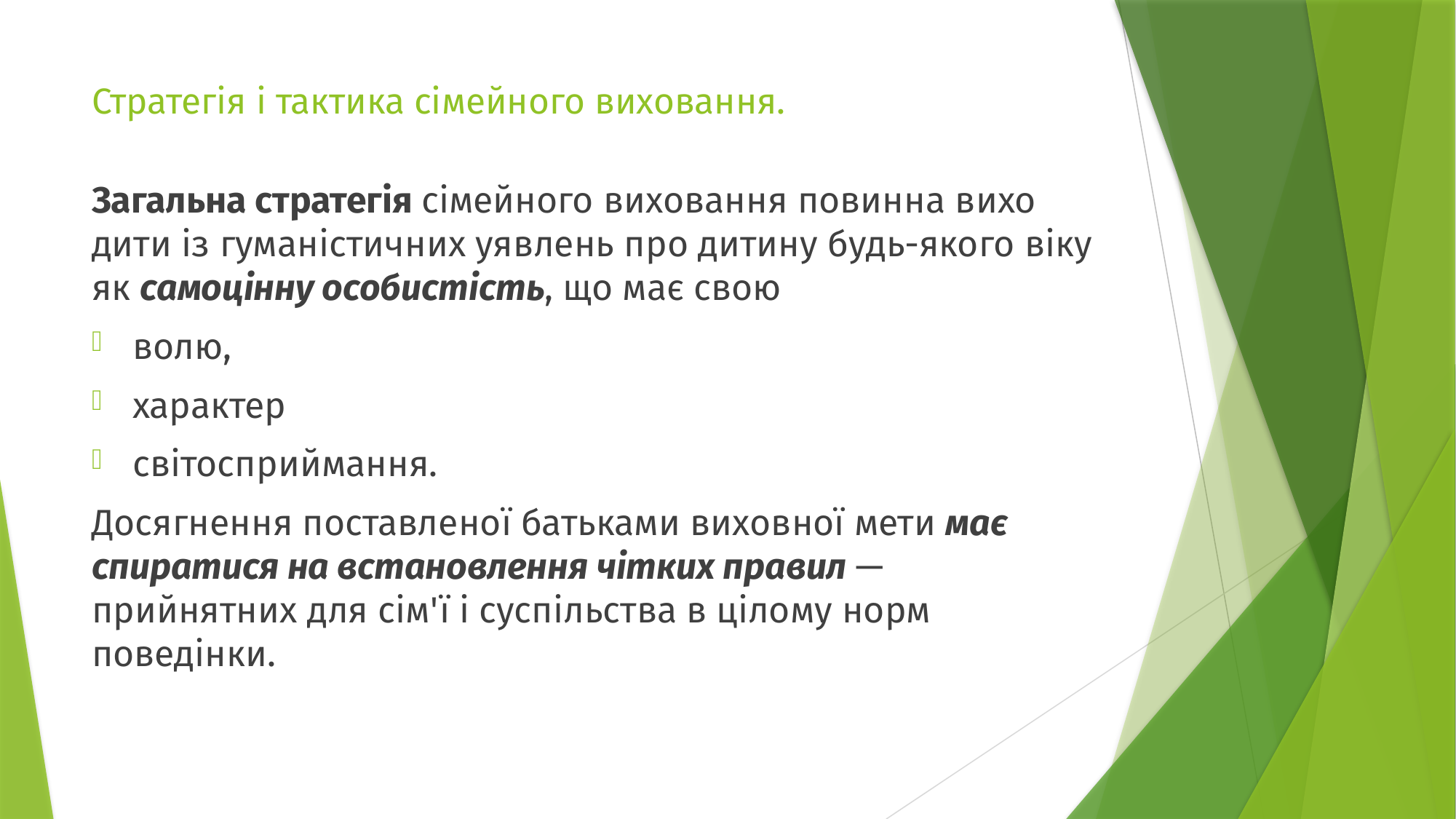

# Стратегія і тактика сімейного виховання.
Загальна стратегія сімейного виховання повинна вихо­дити із гуманістичних уявлень про дитину будь-якого віку як самоцінну особистість, що має свою
волю,
характер
світо­сприймання.
Досягнення поставленої батьками виховної мети має спиратися на встановлення чітких правил — прийнятних для сім'ї і суспільства в цілому норм поведінки.